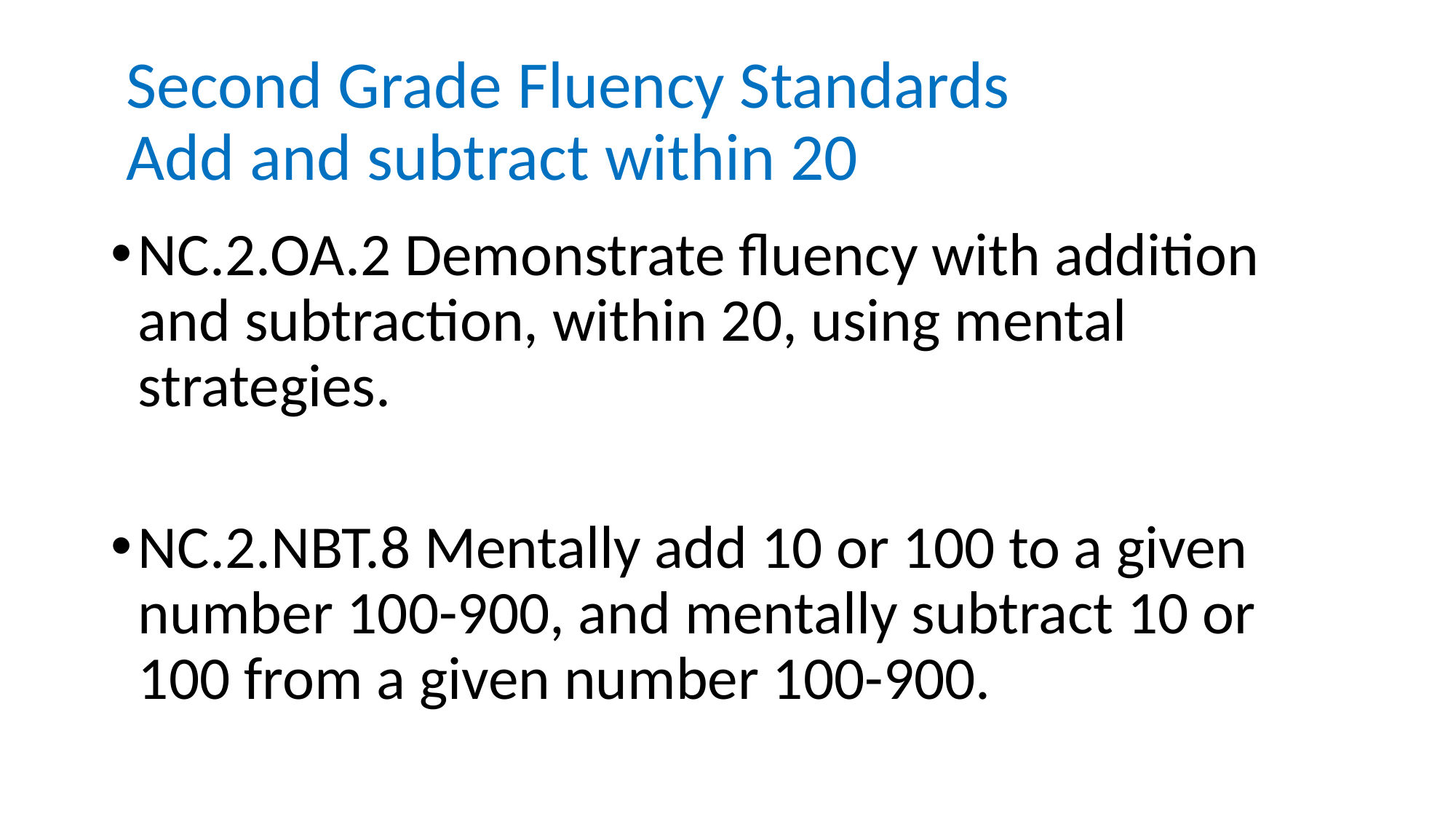

# Second Grade Fluency Standards Add and subtract within 20
NC.2.OA.2 Demonstrate fluency with addition and subtraction, within 20, using mental strategies.

NC.2.NBT.8 Mentally add 10 or 100 to a given number 100-900, and mentally subtract 10 or 100 from a given number 100-900.